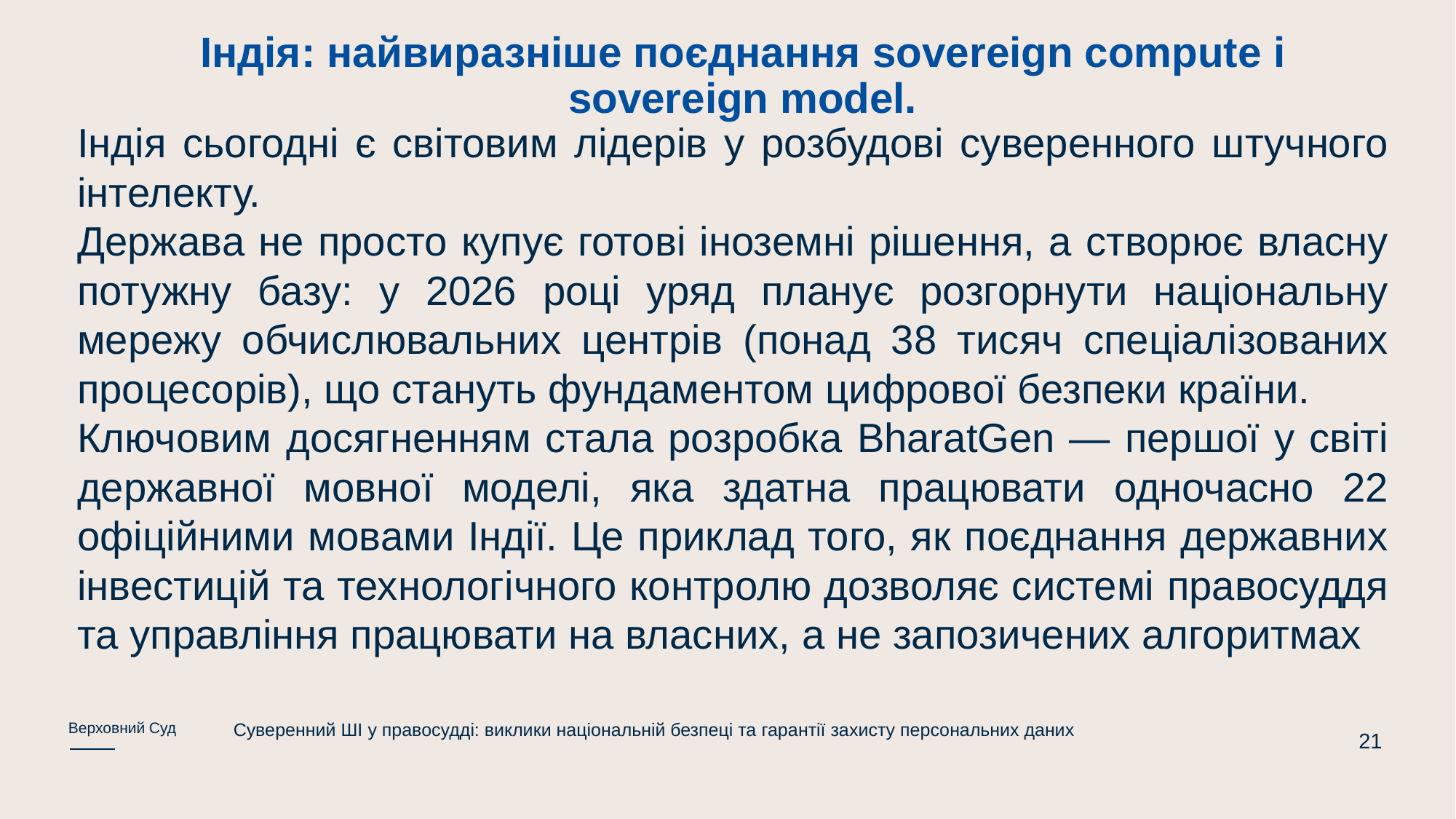

# Індія: найвиразніше поєднання sovereign compute і sovereign model.
Індія сьогодні є світовим лідерів у розбудові суверенного штучного інтелекту.
Держава не просто купує готові іноземні рішення, а створює власну потужну базу: у 2026 році уряд планує розгорнути національну мережу обчислювальних центрів (понад 38 тисяч спеціалізованих процесорів), що стануть фундаментом цифрової безпеки країни.
Ключовим досягненням стала розробка BharatGen — першої у світі державної мовної моделі, яка здатна працювати одночасно 22 офіційними мовами Індії. Це приклад того, як поєднання державних інвестицій та технологічного контролю дозволяє системі правосуддя та управління працювати на власних, а не запозичених алгоритмах
Суверенний ШІ у правосудді: виклики національній безпеці та гарантії захисту персональних даних
Верховний Суд
21